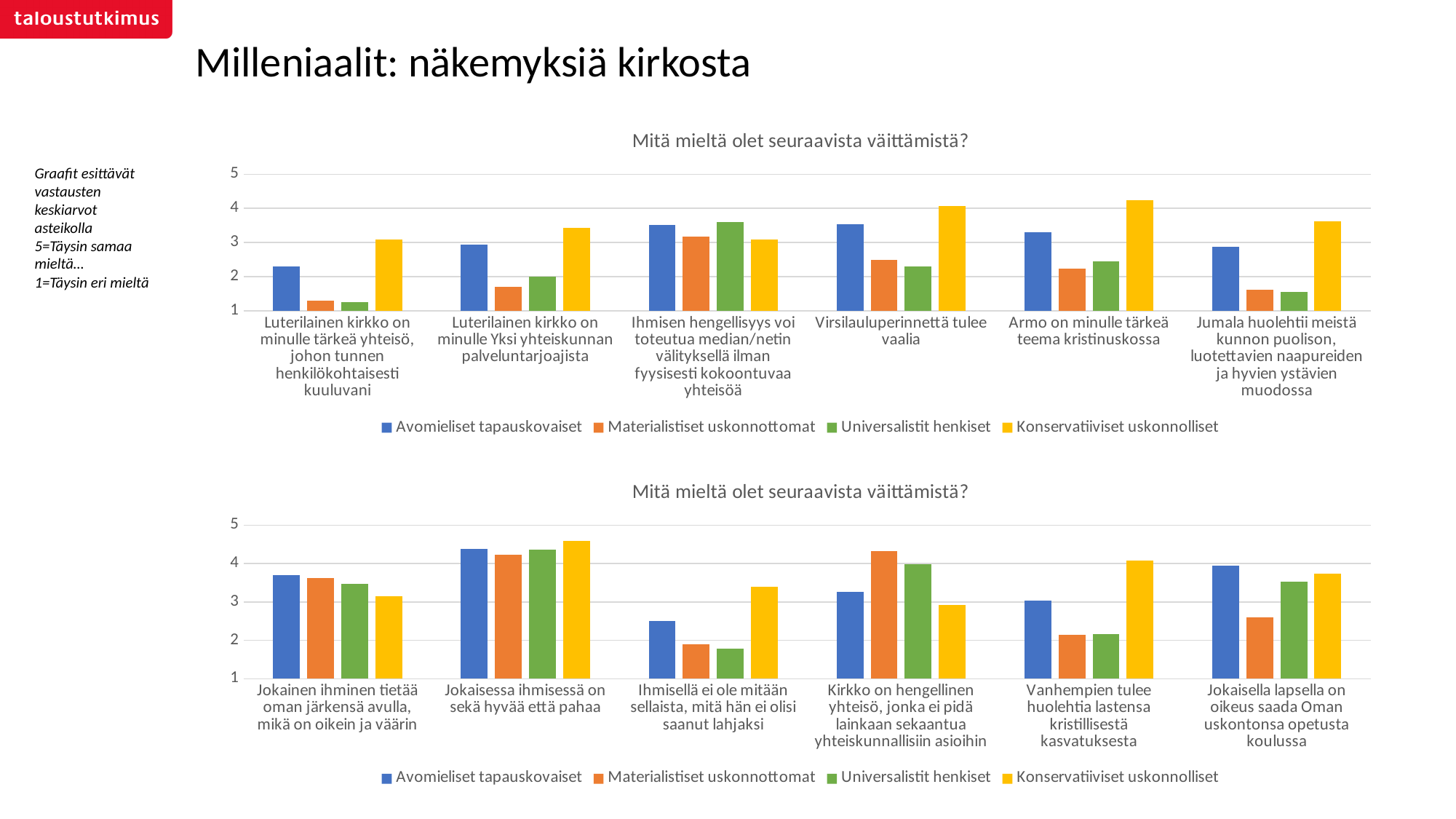

Milleniaalit: näkemyksiä kirkosta

### Chart: Mitä mieltä olet seuraavista väittämistä?

| Category | Avomieliset tapauskovaiset | Materialistiset uskonnottomat | Universalistit henkiset | Konservatiiviset uskonnolliset |
|---|---|---|---|---|
| Luterilainen kirkko on minulle tärkeä yhteisö, johon tunnen henkilökohtaisesti kuuluvani | 2.3 | 1.29 | 1.26 | 3.09 |
| Luterilainen kirkko on minulle Yksi yhteiskunnan palveluntarjoajista | 2.93 | 1.7 | 2.0 | 3.42 |
| Ihmisen hengellisyys voi toteutua median/netin välityksellä ilman fyysisesti kokoontuvaa yhteisöä | 3.52 | 3.18 | 3.59 | 3.09 |
| Virsilauluperinnettä tulee vaalia | 3.53 | 2.48 | 2.29 | 4.06 |
| Armo on minulle tärkeä teema kristinuskossa | 3.3 | 2.24 | 2.45 | 4.23 |
| Jumala huolehtii meistä kunnon puolison, luotettavien naapureiden ja hyvien ystävien muodossa | 2.88 | 1.61 | 1.56 | 3.61 |
Graafit esittävät vastausten keskiarvot asteikolla
5=Täysin samaa mieltä…
1=Täysin eri mieltä

### Chart: Mitä mieltä olet seuraavista väittämistä?

| Category | Avomieliset tapauskovaiset | Materialistiset uskonnottomat | Universalistit henkiset | Konservatiiviset uskonnolliset |
|---|---|---|---|---|
| Jokainen ihminen tietää oman järkensä avulla, mikä on oikein ja väärin | 3.7 | 3.63 | 3.48 | 3.16 |
| Jokaisessa ihmisessä on sekä hyvää että pahaa | 4.39 | 4.24 | 4.36 | 4.6 |
| Ihmisellä ei ole mitään sellaista, mitä hän ei olisi saanut lahjaksi | 2.51 | 1.9 | 1.79 | 3.4 |
| Kirkko on hengellinen yhteisö, jonka ei pidä lainkaan sekaantua yhteiskunnallisiin asioihin | 3.27 | 4.33 | 3.99 | 2.92 |
| Vanhempien tulee huolehtia lastensa kristillisestä kasvatuksesta | 3.03 | 2.14 | 2.17 | 4.07 |
| Jokaisella lapsella on oikeus saada Oman uskontonsa opetusta koulussa | 3.94 | 2.61 | 3.52 | 3.74 |